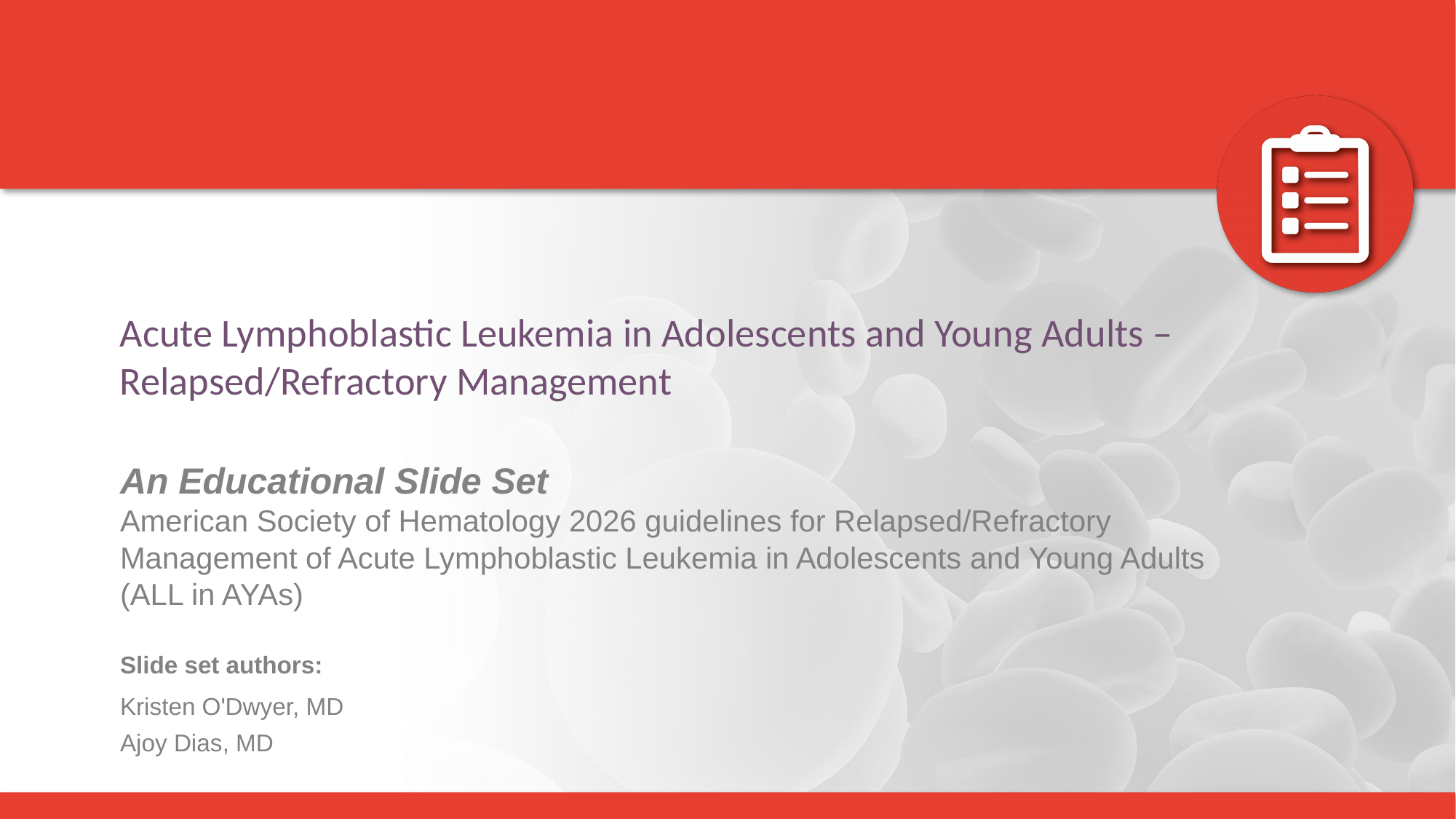

# Acute Lymphoblastic Leukemia in Adolescents and Young Adults – Relapsed/Refractory Management
An Educational Slide Set
American Society of Hematology 2026 guidelines for Relapsed/Refractory Management of Acute Lymphoblastic Leukemia in Adolescents and Young Adults (ALL in AYAs)

Slide set authors:
Kristen O'Dwyer, MD
Ajoy Dias, MD